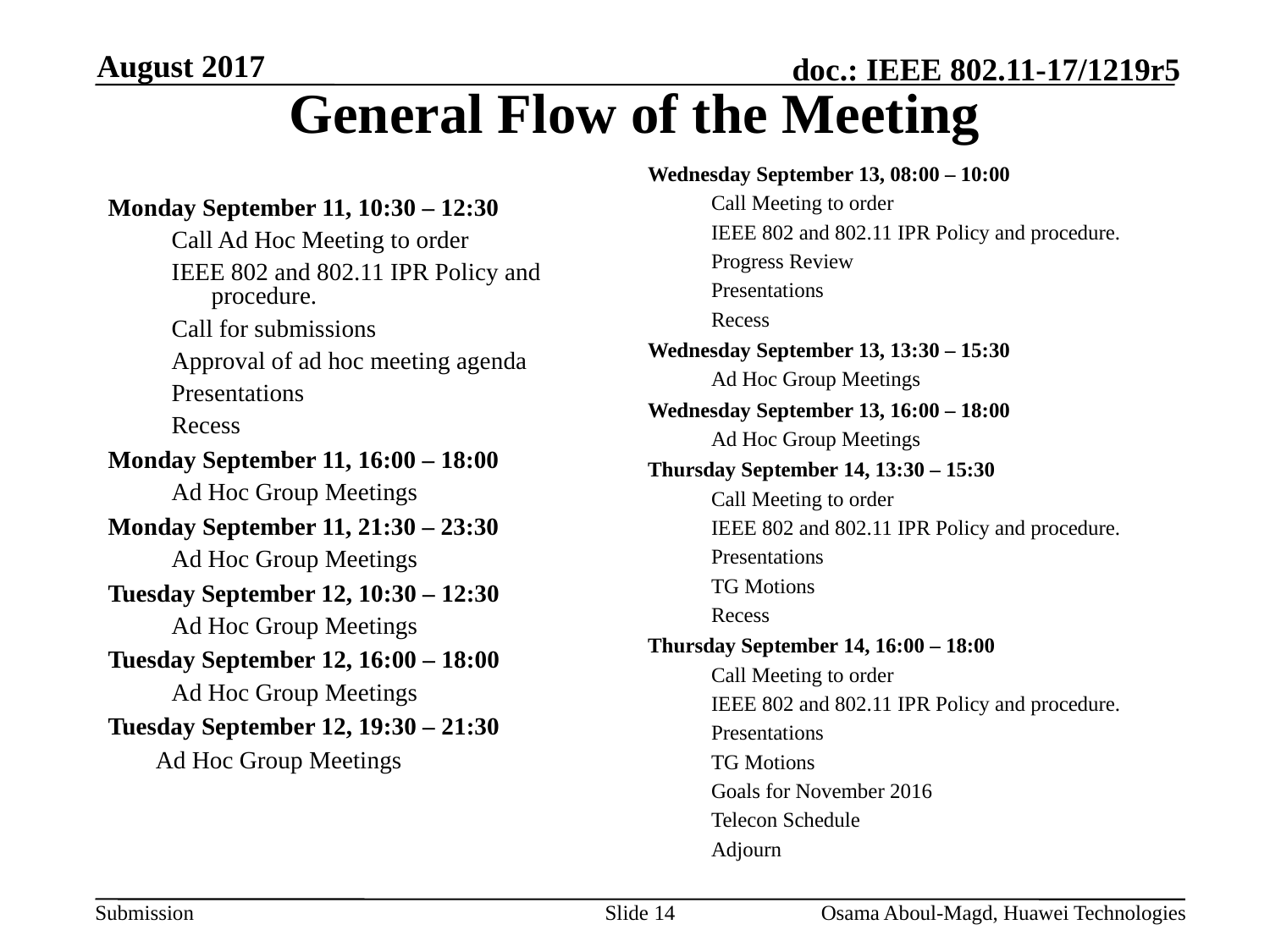

August 2017
# General Flow of the Meeting
Wednesday September 13, 08:00 – 10:00
Call Meeting to order
IEEE 802 and 802.11 IPR Policy and procedure.
Progress Review
Presentations
Recess
Wednesday September 13, 13:30 – 15:30
Ad Hoc Group Meetings
Wednesday September 13, 16:00 – 18:00
Ad Hoc Group Meetings
Thursday September 14, 13:30 – 15:30
Call Meeting to order
IEEE 802 and 802.11 IPR Policy and procedure.
Presentations
TG Motions
Recess
Thursday September 14, 16:00 – 18:00
Call Meeting to order
IEEE 802 and 802.11 IPR Policy and procedure.
Presentations
TG Motions
Goals for November 2016
Telecon Schedule
Adjourn

Monday September 11, 10:30 – 12:30
Call Ad Hoc Meeting to order
IEEE 802 and 802.11 IPR Policy and procedure.
Call for submissions
Approval of ad hoc meeting agenda
Presentations
Recess
Monday September 11, 16:00 – 18:00
Ad Hoc Group Meetings
Monday September 11, 21:30 – 23:30
Ad Hoc Group Meetings
Tuesday September 12, 10:30 – 12:30
Ad Hoc Group Meetings
Tuesday September 12, 16:00 – 18:00
Ad Hoc Group Meetings
Tuesday September 12, 19:30 – 21:30
	Ad Hoc Group Meetings

Slide 14
Osama Aboul-Magd, Huawei Technologies